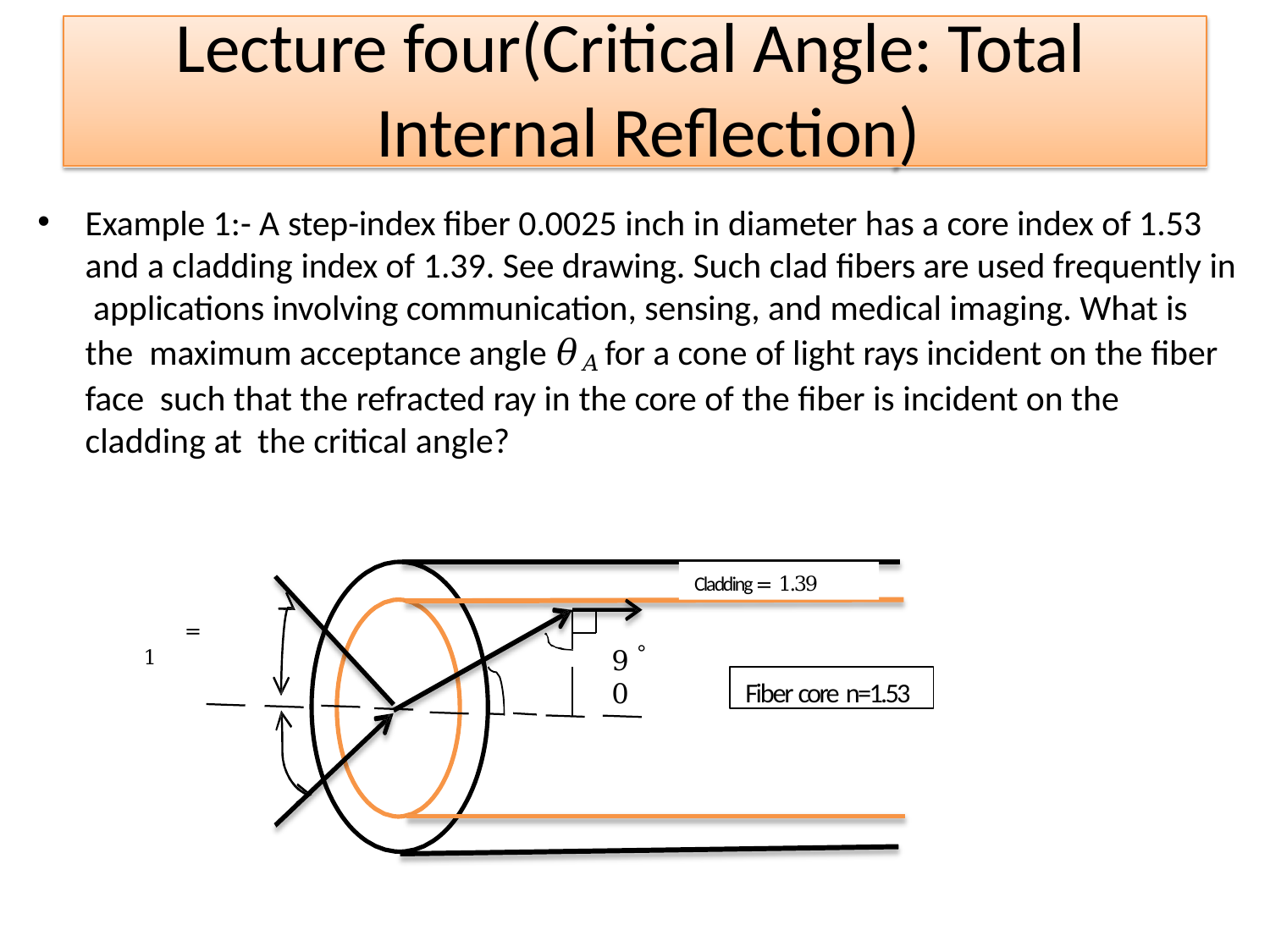

# Lecture four(Critical Angle: Total  Internal Reflection)
Example 1:- A step-index fiber 0.0025 inch in diameter has a core index of 1.53  and a cladding index of 1.39. See drawing. Such clad fibers are used frequently in  applications involving communication, sensing, and medical imaging. What is the  maximum acceptance angle 𝜃𝐴 for a cone of light rays incident on the fiber face  such that the refracted ray in the core of the fiber is incident on the cladding at  the critical angle?

Cladding = 1.39

      = 1

°
90

Fiber core n=1.53